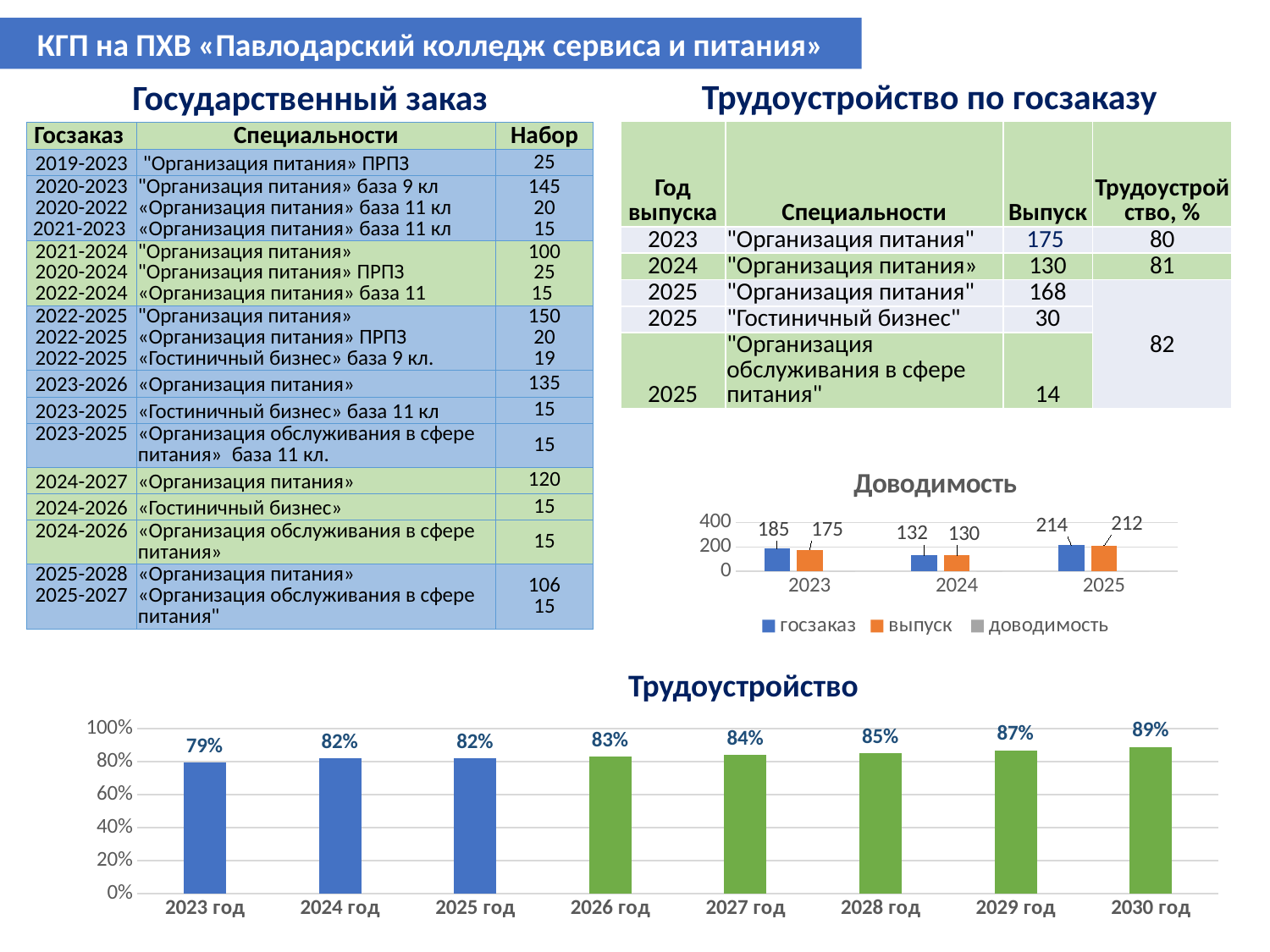

КГП на ПХВ «Павлодарский колледж сервиса и питания»
Трудоустройство по госзаказу
Государственный заказ
| Год выпуска | Специальности | Выпуск | Трудоустройство, % |
| --- | --- | --- | --- |
| 2023 | "Организация питания" | 175 | 80 |
| 2024 | "Организация питания» | 130 | 81 |
| 2025 | "Организация питания" | 168 | 82 |
| 2025 | "Гостиничный бизнес" | 30 |  |
| 2025 | "Организация обслуживания в сфере питания" | 14 |  |
| Госзаказ | Специальности | Набор |
| --- | --- | --- |
| 2019-2023 | "Организация питания» ПРПЗ | 25 |
| 2020-2023 2020-2022 2021-2023 | "Организация питания» база 9 кл «Организация питания» база 11 кл «Организация питания» база 11 кл | 145 20 15 |
| 2021-2024 2020-2024 2022-2024 | "Организация питания» "Организация питания» ПРПЗ «Организация питания» база 11 | 100 25 15 |
| 2022-2025 2022-2025 2022-2025 | "Организация питания» «Организация питания» ПРПЗ «Гостиничный бизнес» база 9 кл. | 150 20 19 |
| 2023-2026 | «Организация питания» | 135 |
| 2023-2025 | «Гостиничный бизнес» база 11 кл | 15 |
| 2023-2025 | «Организация обслуживания в сфере питания» база 11 кл. | 15 |
| 2024-2027 | «Организация питания» | 120 |
| 2024-2026 | «Гостиничный бизнес» | 15 |
| 2024-2026 | «Организация обслуживания в сфере питания» | 15 |
| 2025-2028 2025-2027 | «Организация питания» «Организация обслуживания в сфере питания" | 106 15 |

### Chart: Доводимость

| Category | госзаказ | выпуск  | доводимость  |
|---|---|---|---|
| 2023 | 185.0 | 175.0 | 0.0 |
| 2024 | 132.0 | 130.0 | 0.0 |
| 2025 | 214.0 | 212.0 | 0.0 |
Трудоустройство

### Chart

| Category | Трудоустройство, % |
|---|---|
| 2023 год | 0.794 |
| 2024 год | 0.82 |
| 2025 год | 0.82 |
| 2026 год | 0.83 |
| 2027 год | 0.84 |
| 2028 год | 0.85 |
| 2029 год | 0.87 |
| 2030 год | 0.89 |